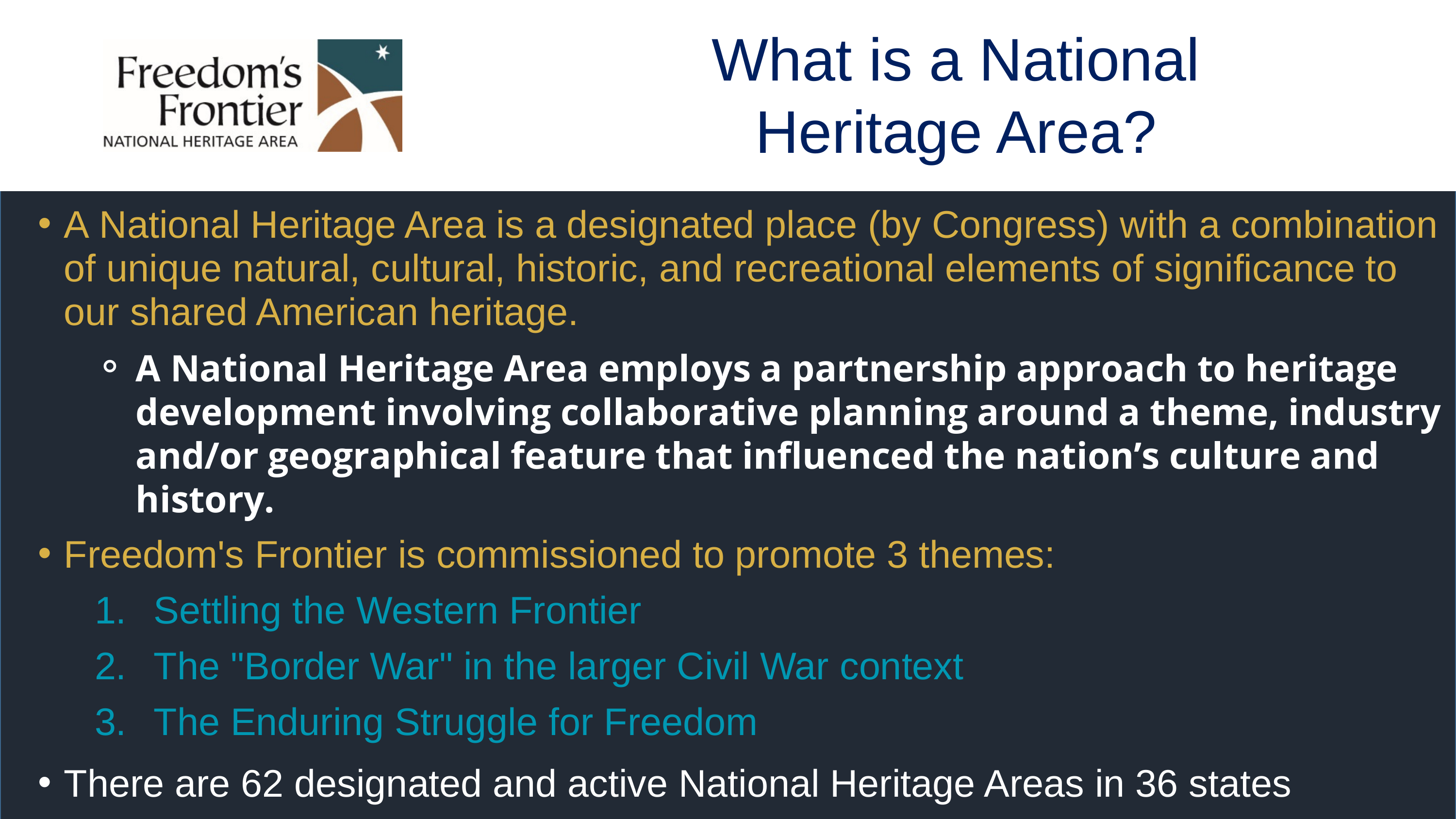

What is a National Heritage Area?

A﻿ National Heritage Area is a designated place (by Congress) with a combination of unique natural, cultural, historic, and recreational elements of significance to our shared American heritage.
A National Heritage Area employs a partnership approach to heritage development involving collaborative planning around a theme, industry and/or geographical feature that influenced the nation’s culture and history.
Freedom's Frontier is commissioned to promote 3 themes:
Settling the Western Frontier
The "Border War" in the larger Civil War context
The Enduring Struggle for Freedom
There are 62 designated and active National Heritage Areas in 36 states